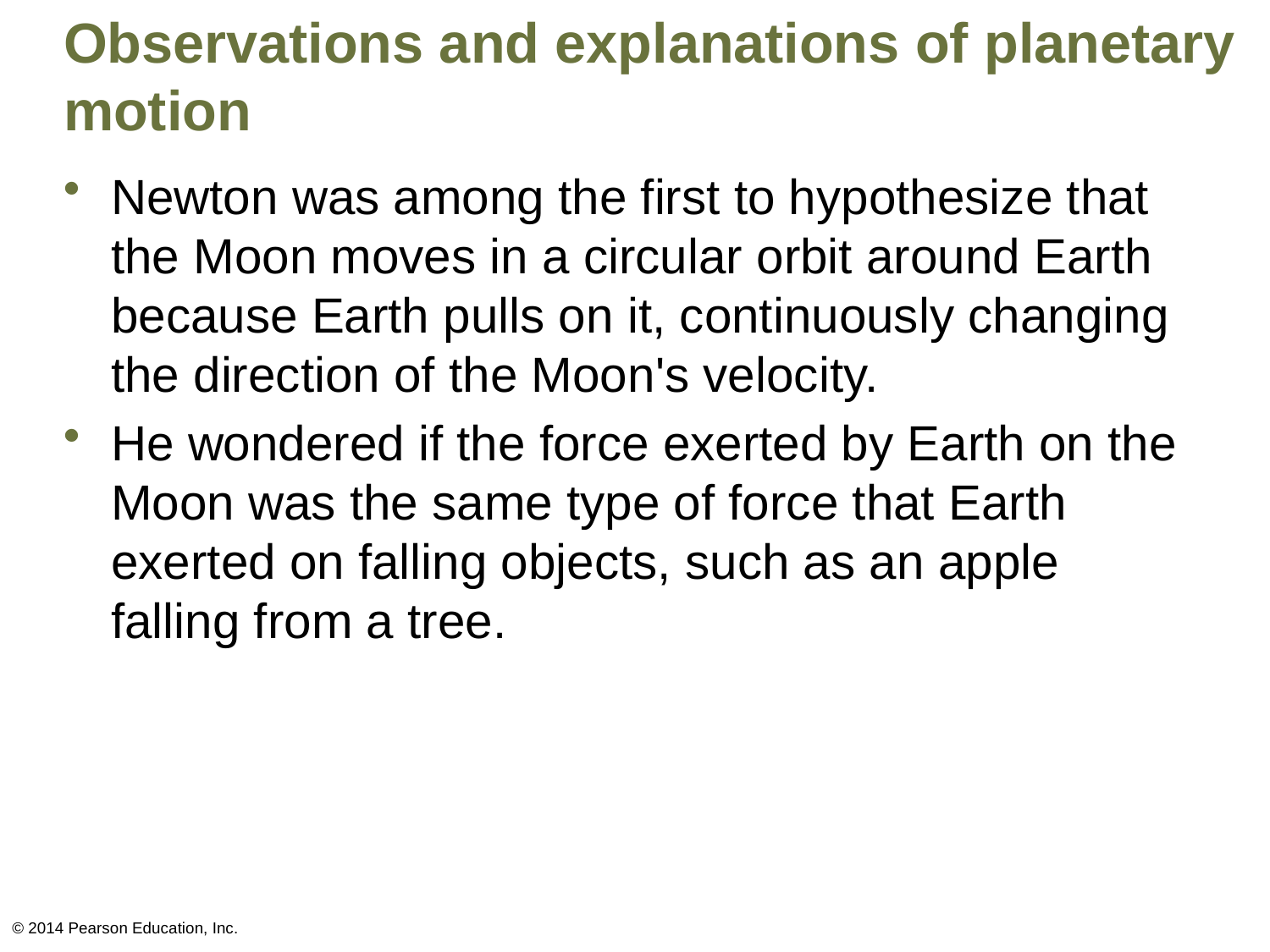

# Observations and explanations of planetary motion
Newton was among the first to hypothesize that the Moon moves in a circular orbit around Earth because Earth pulls on it, continuously changing the direction of the Moon's velocity.
He wondered if the force exerted by Earth on the Moon was the same type of force that Earth exerted on falling objects, such as an apple falling from a tree.
© 2014 Pearson Education, Inc.